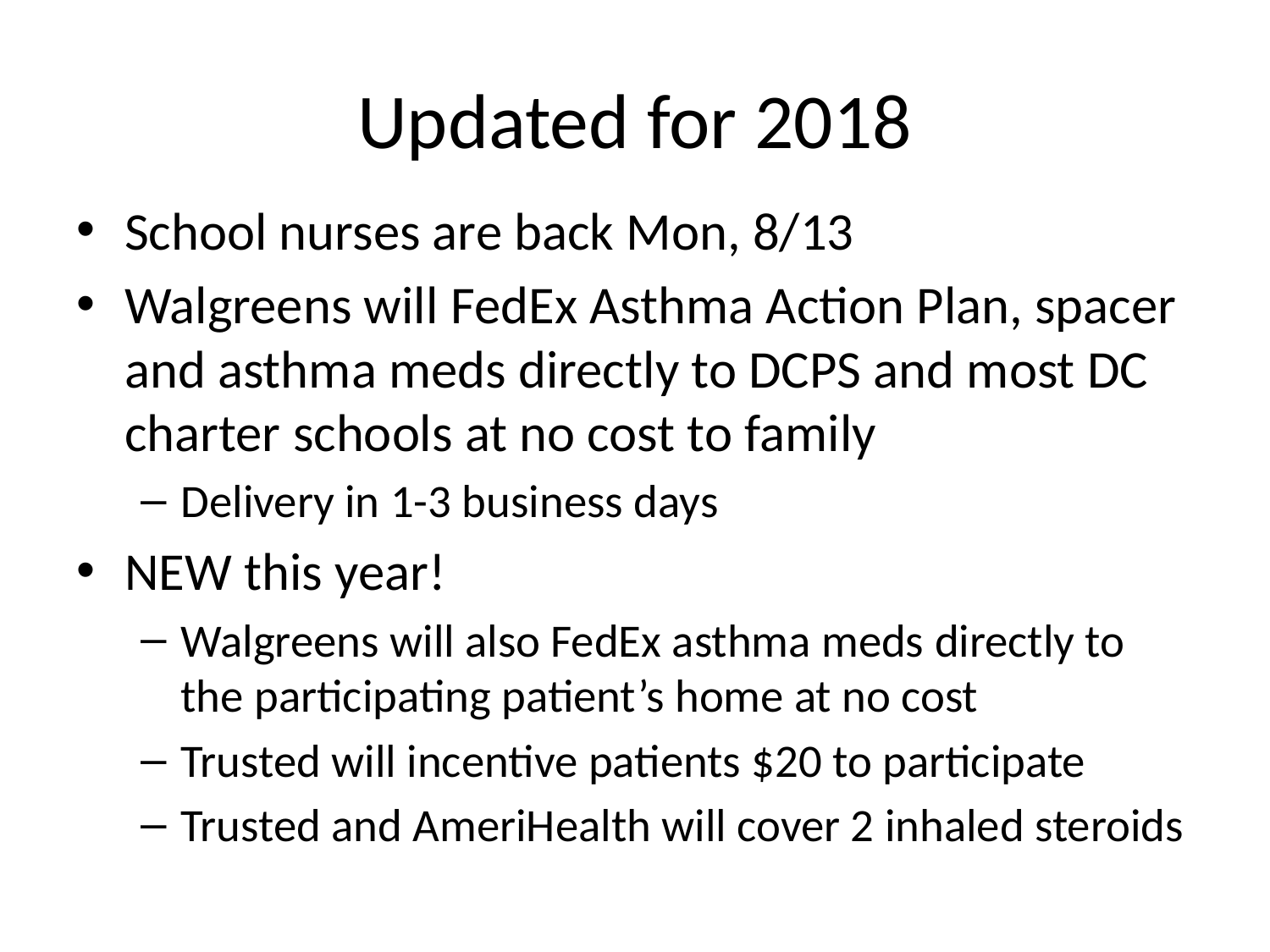

# Updated for 2018
School nurses are back Mon, 8/13
Walgreens will FedEx Asthma Action Plan, spacer and asthma meds directly to DCPS and most DC charter schools at no cost to family
Delivery in 1-3 business days
NEW this year!
Walgreens will also FedEx asthma meds directly to the participating patient’s home at no cost
Trusted will incentive patients $20 to participate
Trusted and AmeriHealth will cover 2 inhaled steroids